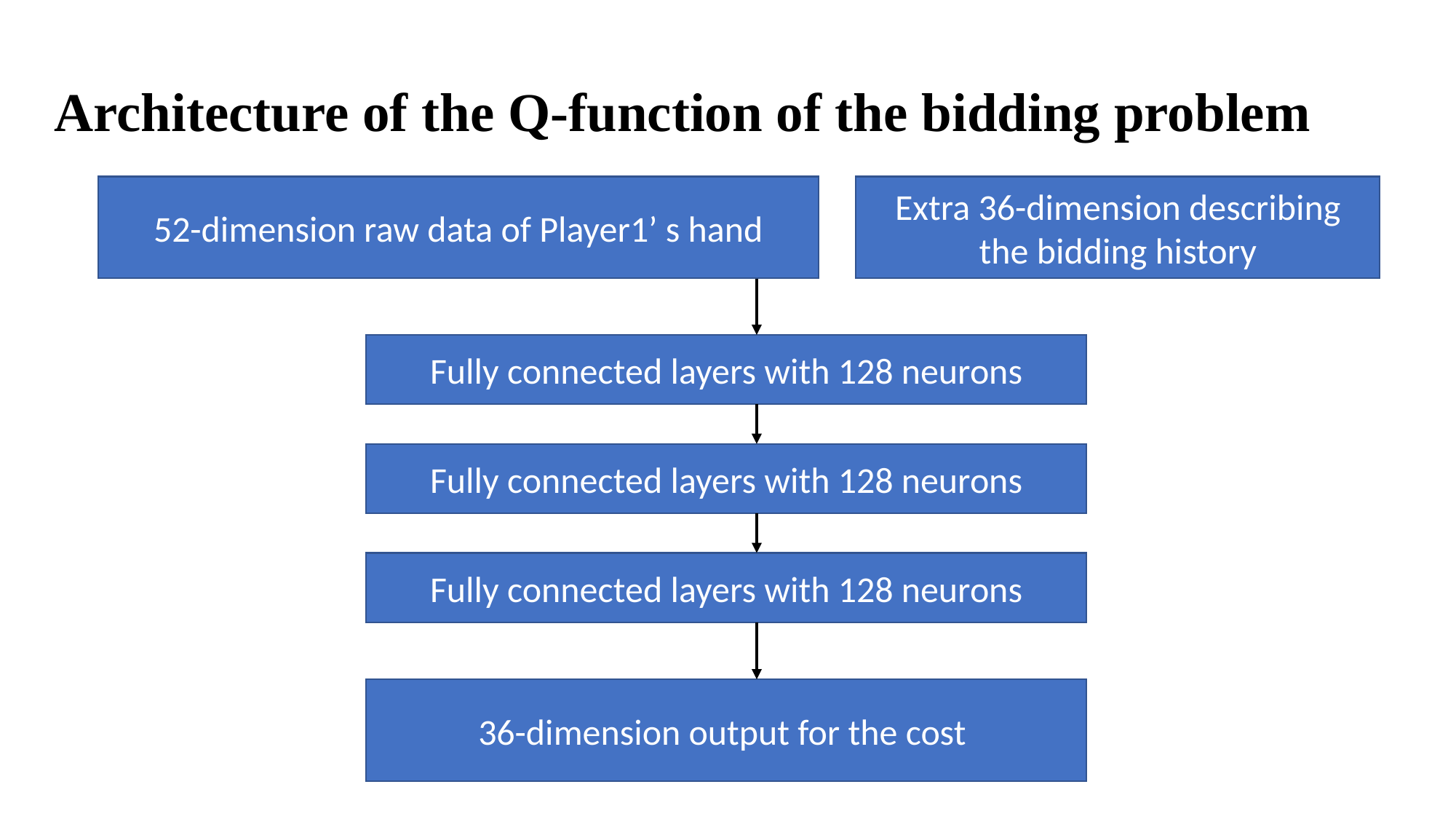

Architecture of the Q-function of the bidding problem
52-dimension raw data of Player1’ s hand
Extra 36-dimension describing the bidding history
Fully connected layers with 128 neurons
Fully connected layers with 128 neurons
Fully connected layers with 128 neurons
36-dimension output for the cost